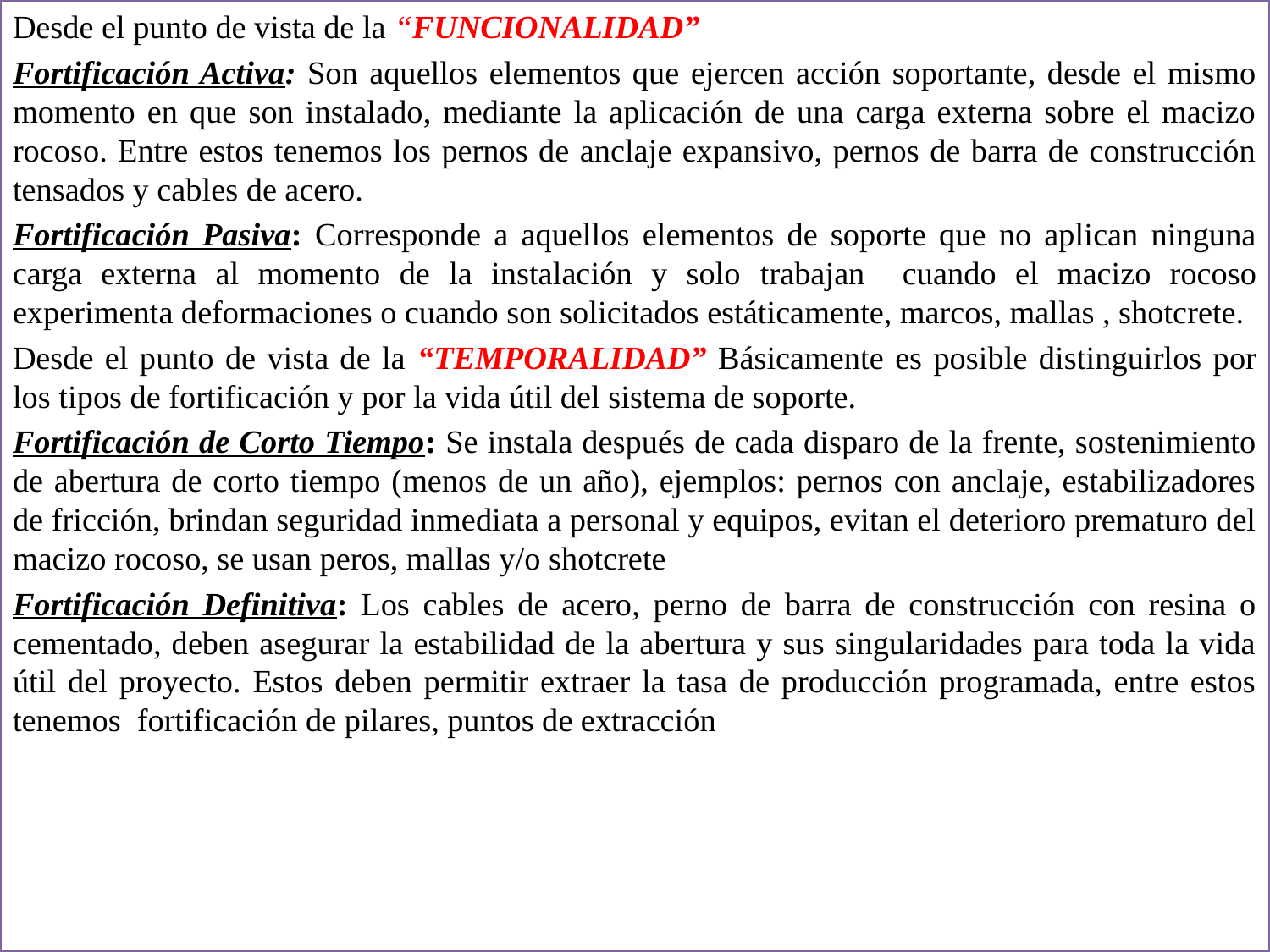

Desde el punto de vista de la “FUNCIONALIDAD”
Fortificación Activa: Son aquellos elementos que ejercen acción soportante, desde el mismo momento en que son instalado, mediante la aplicación de una carga externa sobre el macizo rocoso. Entre estos tenemos los pernos de anclaje expansivo, pernos de barra de construcción tensados y cables de acero.
Fortificación Pasiva: Corresponde a aquellos elementos de soporte que no aplican ninguna carga externa al momento de la instalación y solo trabajan  cuando el macizo rocoso experimenta deformaciones o cuando son solicitados estáticamente, marcos, mallas , shotcrete.
Desde el punto de vista de la “TEMPORALIDAD” Básicamente es posible distinguirlos por los tipos de fortificación y por la vida útil del sistema de soporte.
Fortificación de Corto Tiempo: Se instala después de cada disparo de la frente, sostenimiento de abertura de corto tiempo (menos de un año), ejemplos: pernos con anclaje, estabilizadores de fricción, brindan seguridad inmediata a personal y equipos, evitan el deterioro prematuro del macizo rocoso, se usan peros, mallas y/o shotcrete
Fortificación Definitiva: Los cables de acero, perno de barra de construcción con resina o cementado, deben asegurar la estabilidad de la abertura y sus singularidades para toda la vida útil del proyecto. Estos deben permitir extraer la tasa de producción programada, entre estos tenemos  fortificación de pilares, puntos de extracción